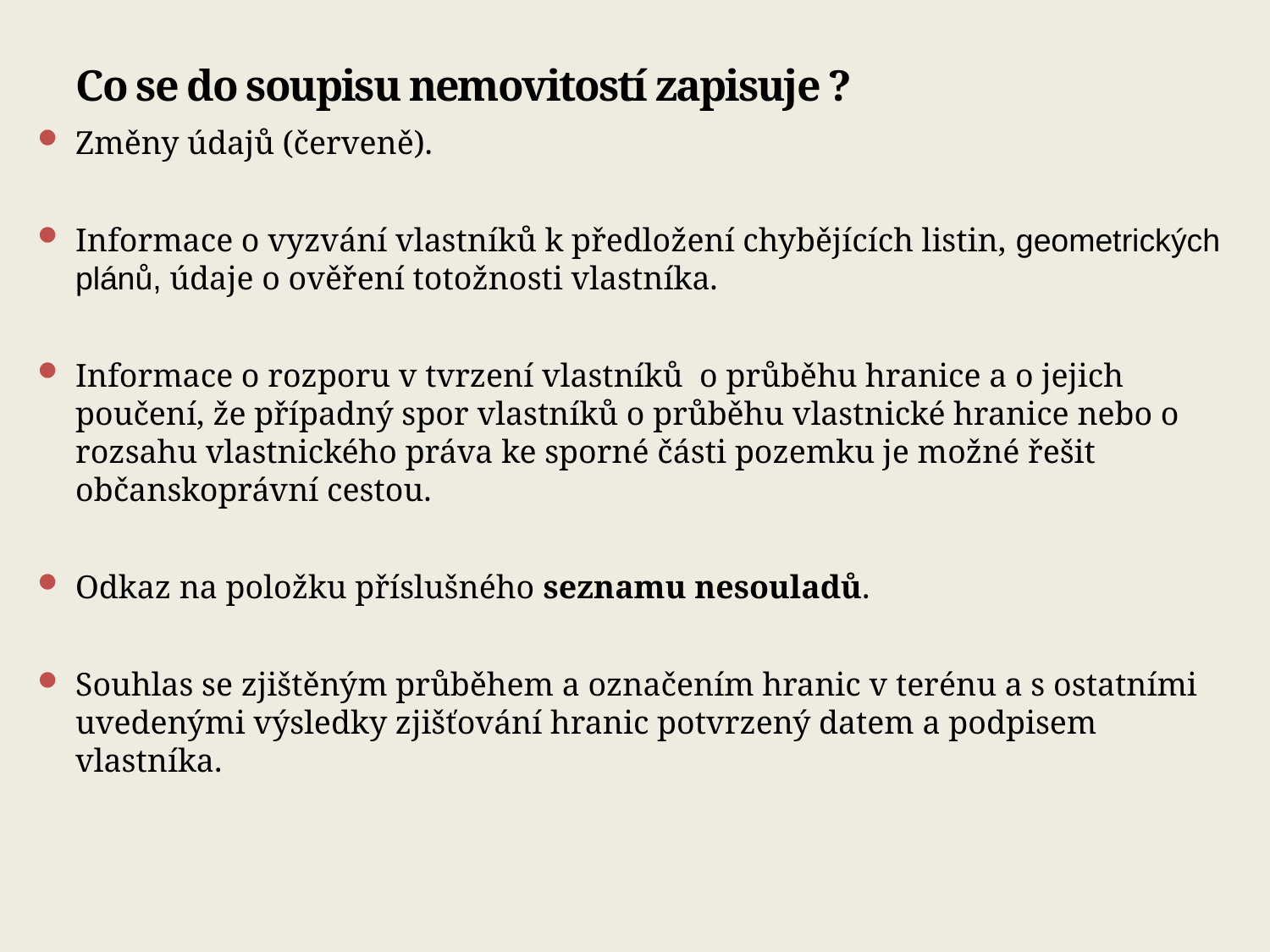

# Co se do soupisu nemovitostí zapisuje ?
Změny údajů (červeně).

Informace o vyzvání vlastníků k předložení chybějících listin, geometrických plánů, údaje o ověření totožnosti vlastníka.

Informace o rozporu v tvrzení vlastníků  o průběhu hranice a o jejich poučení, že případný spor vlastníků o průběhu vlastnické hranice nebo o rozsahu vlastnického práva ke sporné části pozemku je možné řešit občanskoprávní cestou.

Odkaz na položku příslušného seznamu nesouladů.

Souhlas se zjištěným průběhem a označením hranic v terénu a s ostatními uvedenými výsledky zjišťování hranic potvrzený datem a podpisem vlastníka.